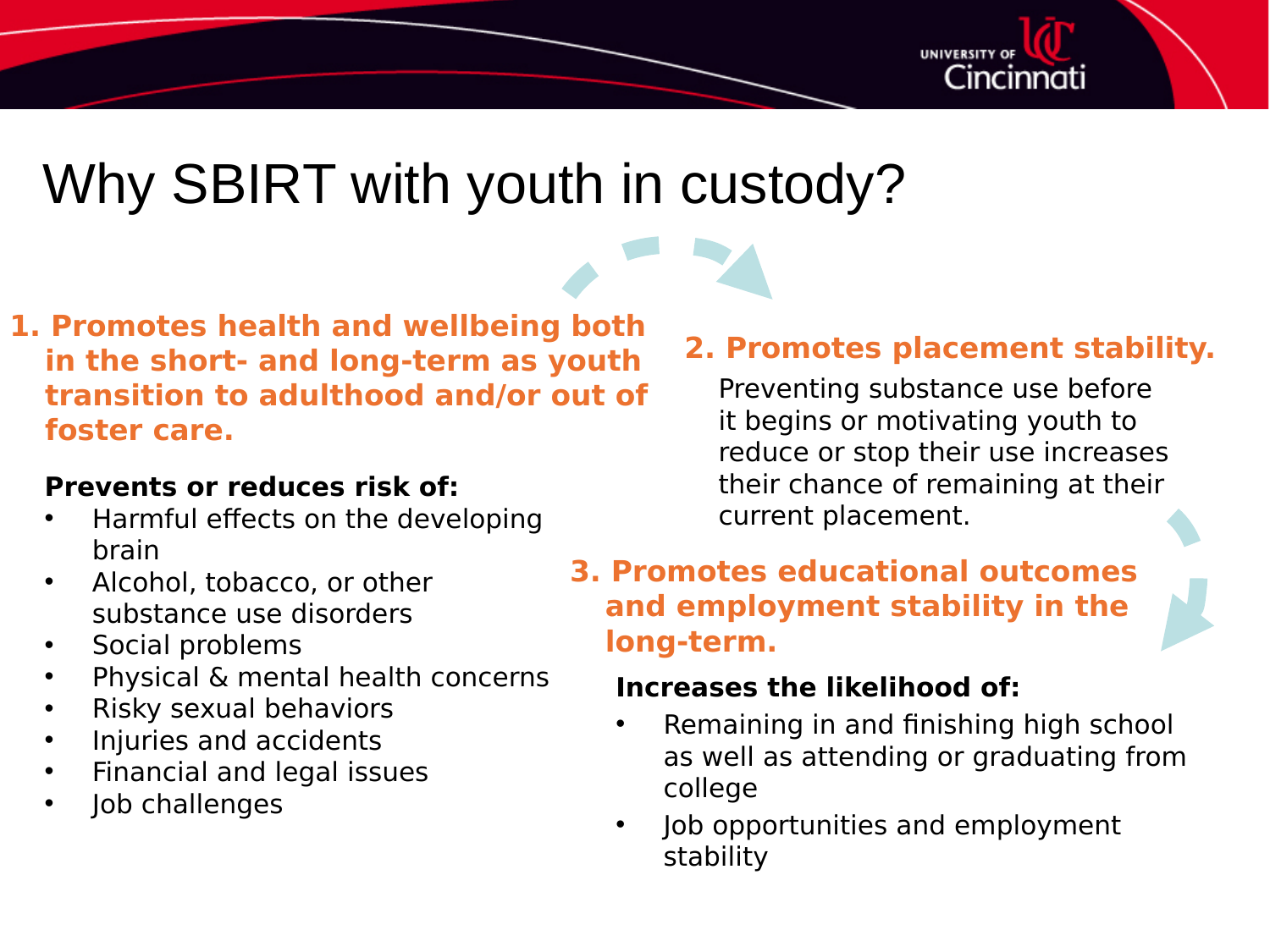

# Why SBIRT with youth in custody?

1. Promotes health and wellbeing both  in the short- and long-term as youth transition to adulthood and/or out of foster care.
2. Promotes placement stability.
Preventing substance use before it begins or motivating youth to reduce or stop their use increases their chance of remaining at their current placement.
Prevents or reduces risk of:
Harmful effects on the developing brain
Alcohol, tobacco, or other substance use disorders
Social problems
Physical & mental health concerns
Risky sexual behaviors
Injuries and accidents
Financial and legal issues
Job challenges
3. Promotes educational outcomes and employment stability in the long-term.

Increases the likelihood of:
Remaining in and finishing high school as well as attending or graduating from college
Job opportunities and employment stability